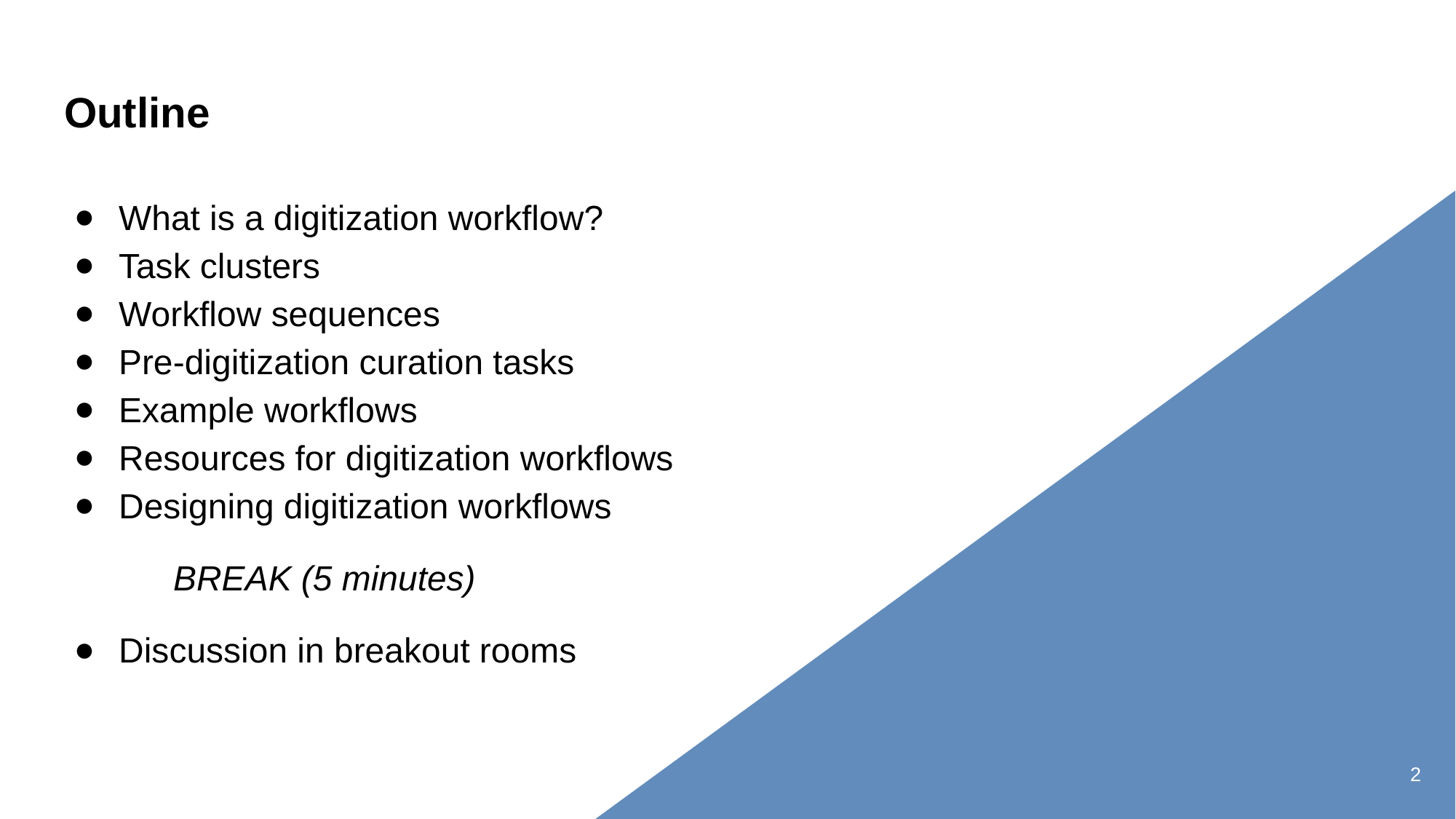

# Outline
What is a digitization workflow?
Task clusters
Workflow sequences
Pre-digitization curation tasks
Example workflows
Resources for digitization workflows
Designing digitization workflows
BREAK (5 minutes)
Discussion in breakout rooms
2